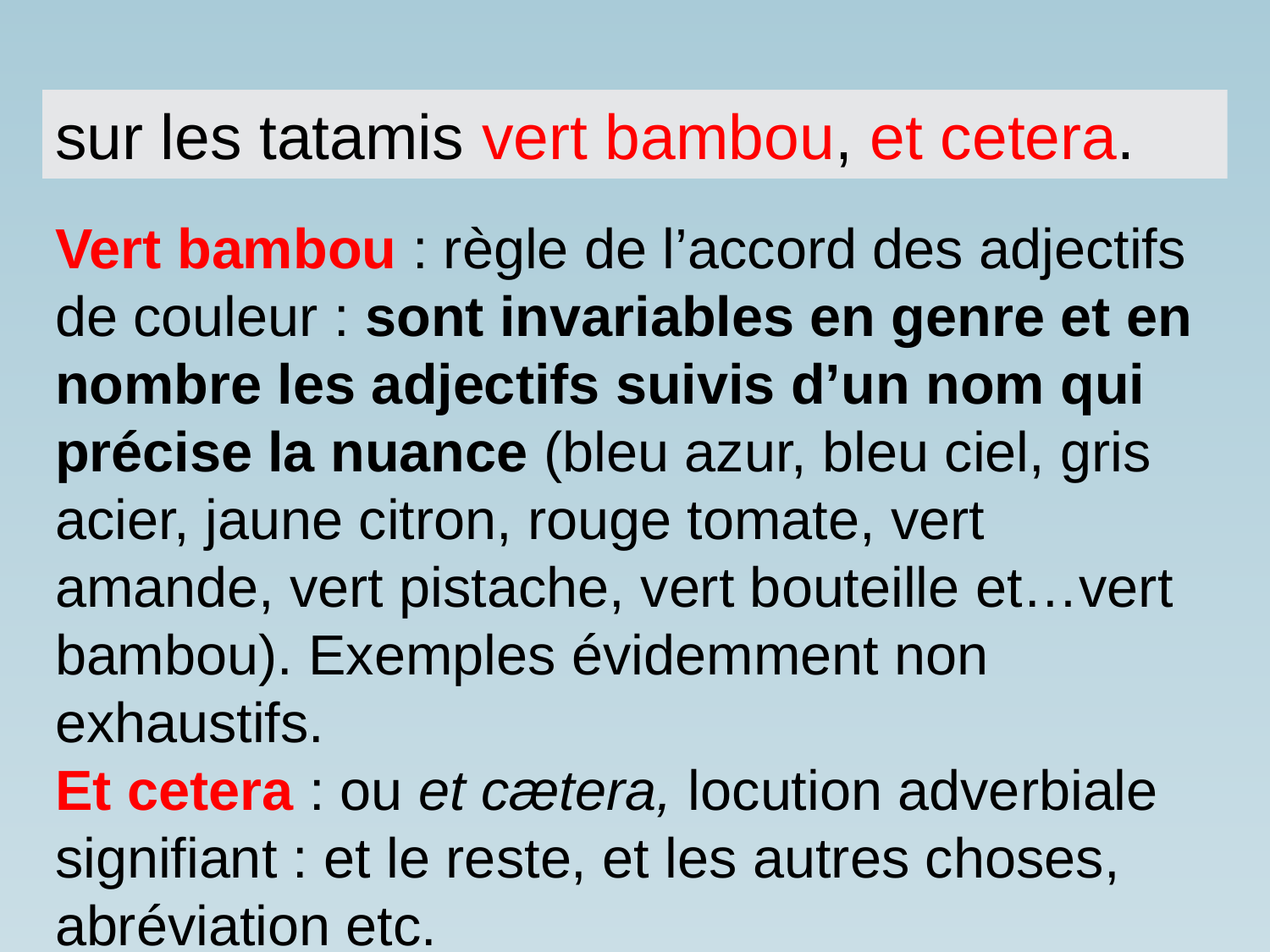

sur les tatamis vert bambou, et cetera.
Vert bambou : règle de l’accord des adjectifs de couleur : sont invariables en genre et en nombre les adjectifs suivis d’un nom qui précise la nuance (bleu azur, bleu ciel, gris acier, jaune citron, rouge tomate, vert amande, vert pistache, vert bouteille et…vert bambou). Exemples évidemment non exhaustifs.
Et cetera : ou et cætera, locution adverbiale signifiant : et le reste, et les autres choses, abréviation etc.